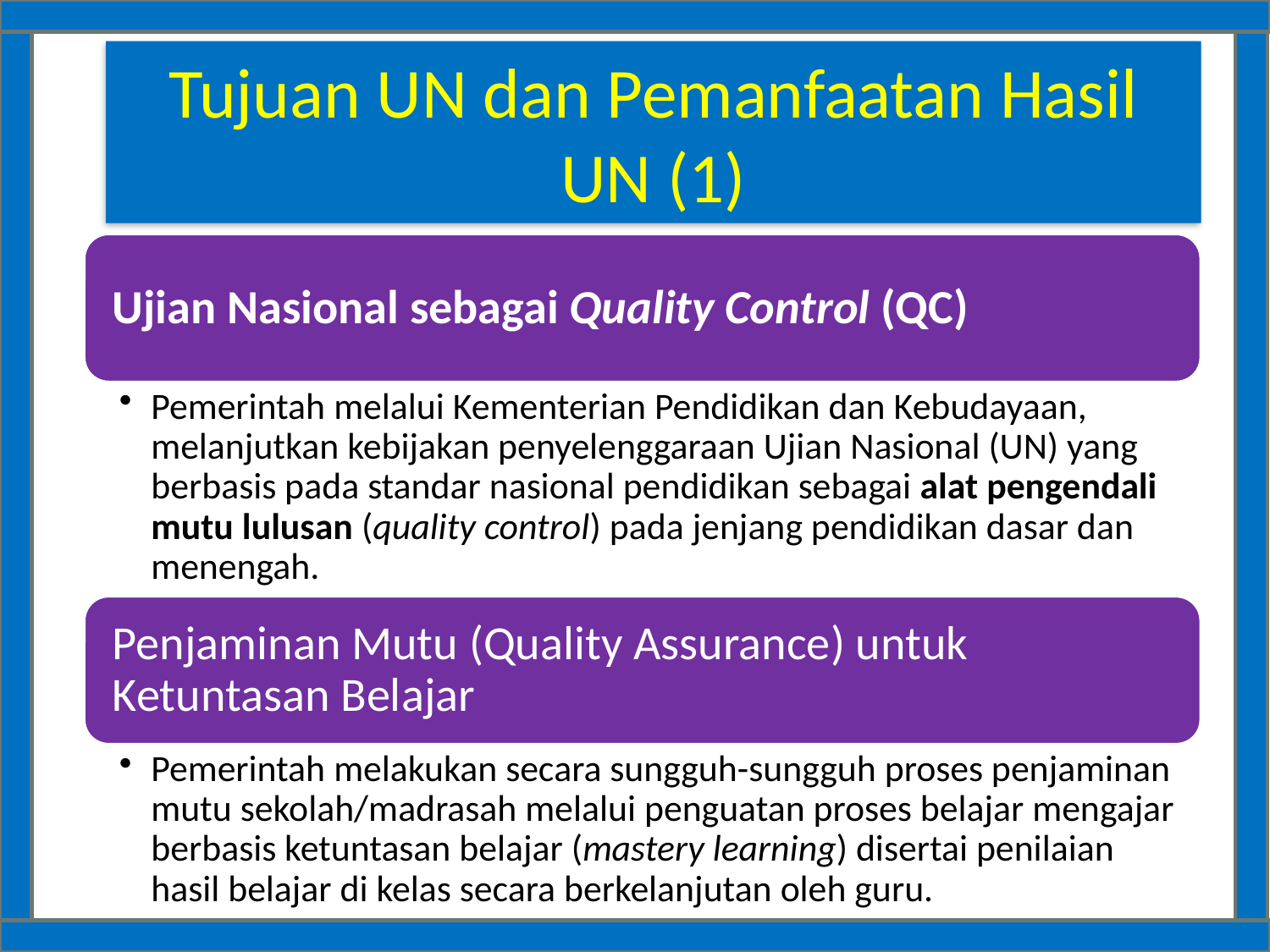

# Tujuan UN dan Pemanfaatan Hasil UN (1)
Ujian Nasional sebagai Quality Control (QC)
Pemerintah melalui Kementerian Pendidikan dan Kebudayaan, melanjutkan kebijakan penyelenggaraan Ujian Nasional (UN) yang berbasis pada standar nasional pendidikan sebagai alat pengendali mutu lulusan (quality control) pada jenjang pendidikan dasar dan menengah.
Penjaminan Mutu (Quality Assurance) untuk Ketuntasan Belajar
Pemerintah melakukan secara sungguh-sungguh proses penjaminan mutu sekolah/madrasah melalui penguatan proses belajar mengajar berbasis ketuntasan belajar (mastery learning) disertai penilaian hasil belajar di kelas secara berkelanjutan oleh guru.